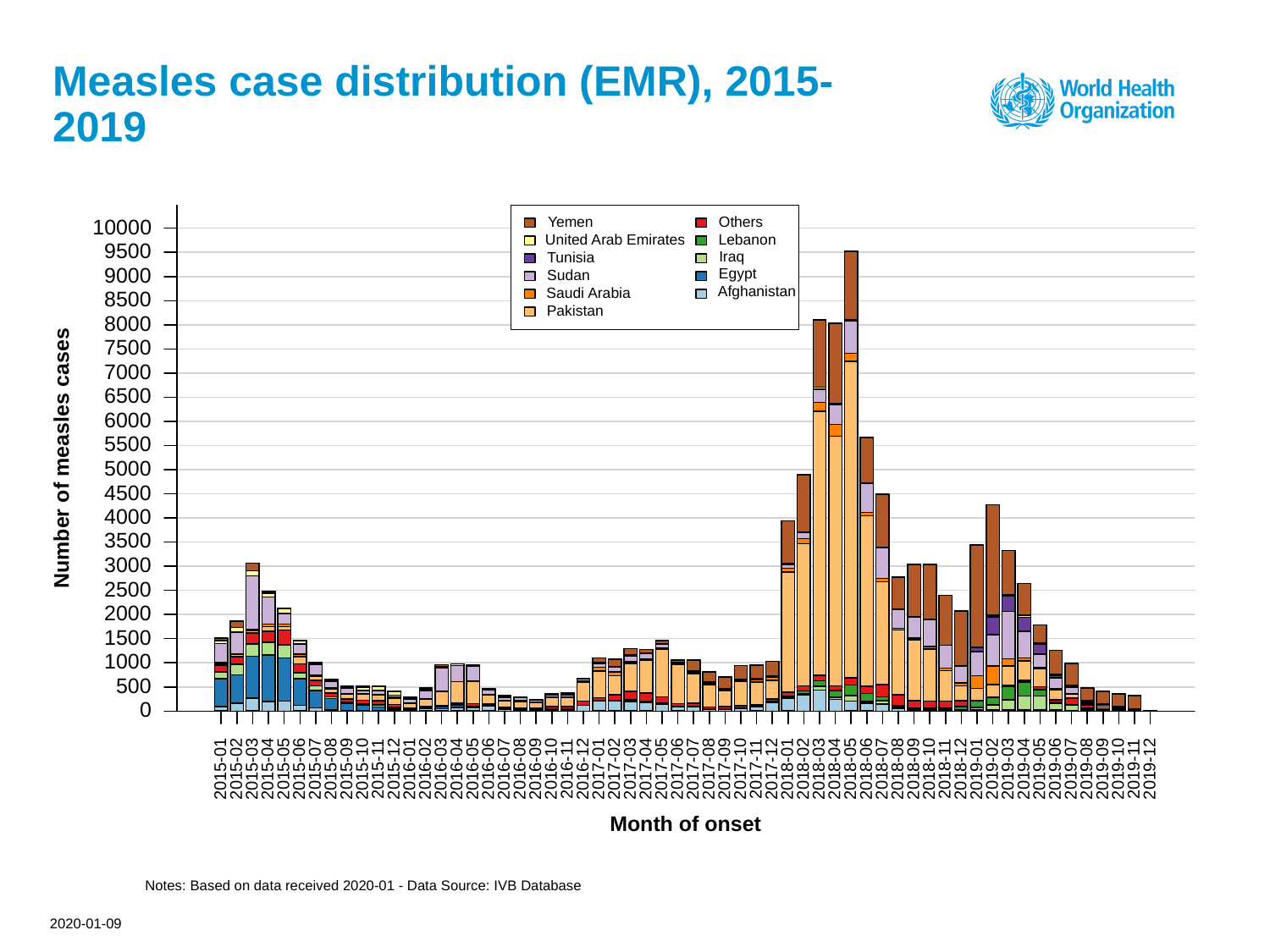

# Measles case distribution (EMR), 2015-2019

Others
Yemen

10000

United Arab Emirates
Lebanon

9500
Iraq

Tunisia

Egypt
9000
Sudan

Afghanistan
Saudi Arabia

8500

Pakistan

8000

7500

7000

6500

6000

5500

Number of measles cases
5000

4500

4000

3500

3000

2500

2000

1500

1000

500

0

2015-01
2015-02
2015-03
2015-04
2015-05
2015-06
2015-07
2015-08
2015-09
2015-10
2015-11
2015-12
2016-01
2016-02
2016-03
2016-04
2016-05
2016-06
2016-07
2016-08
2016-09
2016-10
2016-11
2016-12
2017-01
2017-02
2017-03
2017-04
2017-05
2017-06
2017-07
2017-08
2017-09
2017-10
2017-11
2017-12
2018-01
2018-02
2018-03
2018-04
2018-05
2018-06
2018-07
2018-08
2018-09
2018-10
2018-11
2018-12
2019-01
2019-02
2019-03
2019-04
2019-05
2019-06
2019-07
2019-08
2019-09
2019-10
2019-11
2019-12
Month of onset
Notes: Based on data received 2020-01 - Data Source: IVB Database
2020-01-09